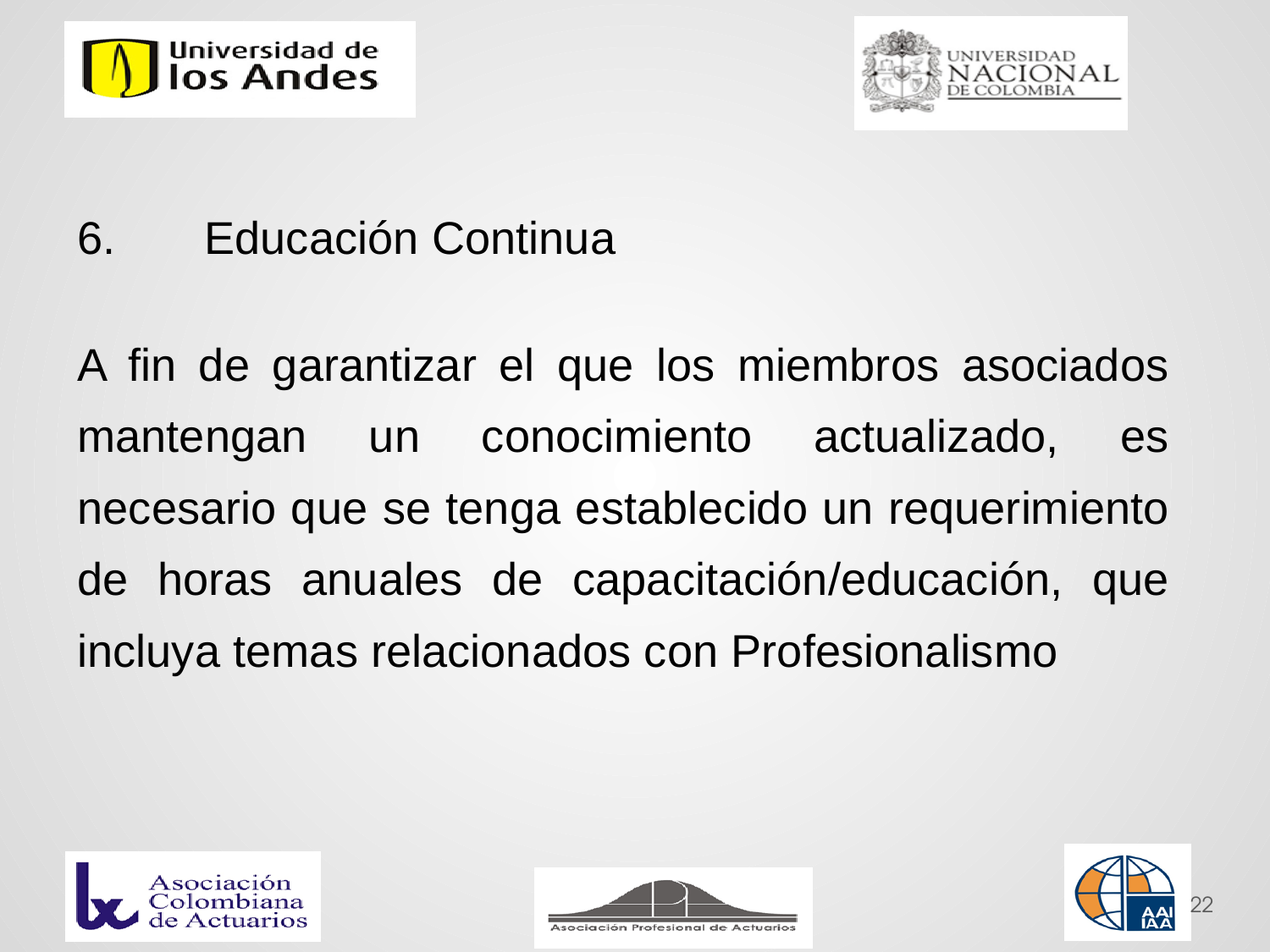

6.	Educación Continua

A fin de garantizar el que los miembros asociados mantengan un conocimiento actualizado, es necesario que se tenga establecido un requerimiento de horas anuales de capacitación/educación, que incluya temas relacionados con Profesionalismo
22